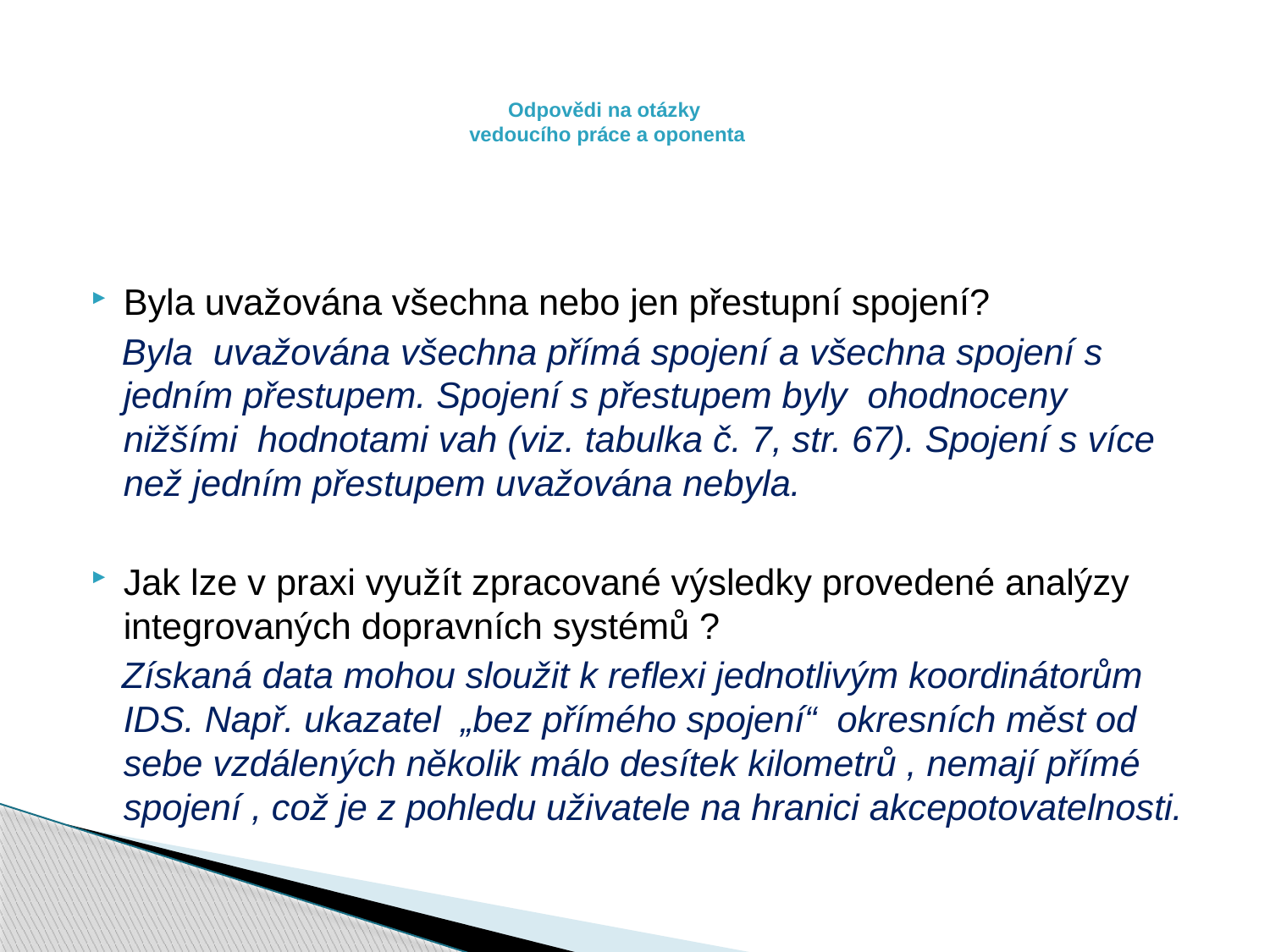

# Odpovědi na otázky vedoucího práce a oponenta

Byla uvažována všechna nebo jen přestupní spojení?
   Byla  uvažována všechna přímá spojení a všechna spojení s jedním přestupem. Spojení s přestupem byly  ohodnoceny  nižšími  hodnotami vah (viz. tabulka č. 7, str. 67). Spojení s více než jedním přestupem uvažována nebyla.

Jak lze v praxi využít zpracované výsledky provedené analýzy integrovaných dopravních systémů ?
   Získaná data mohou sloužit k reflexi jednotlivým koordinátorům IDS. Např. ukazatel  „bez přímého spojení“  okresních měst od sebe vzdálených několik málo desítek kilometrů , nemají přímé spojení , což je z pohledu uživatele na hranici akcepotovatelnosti.